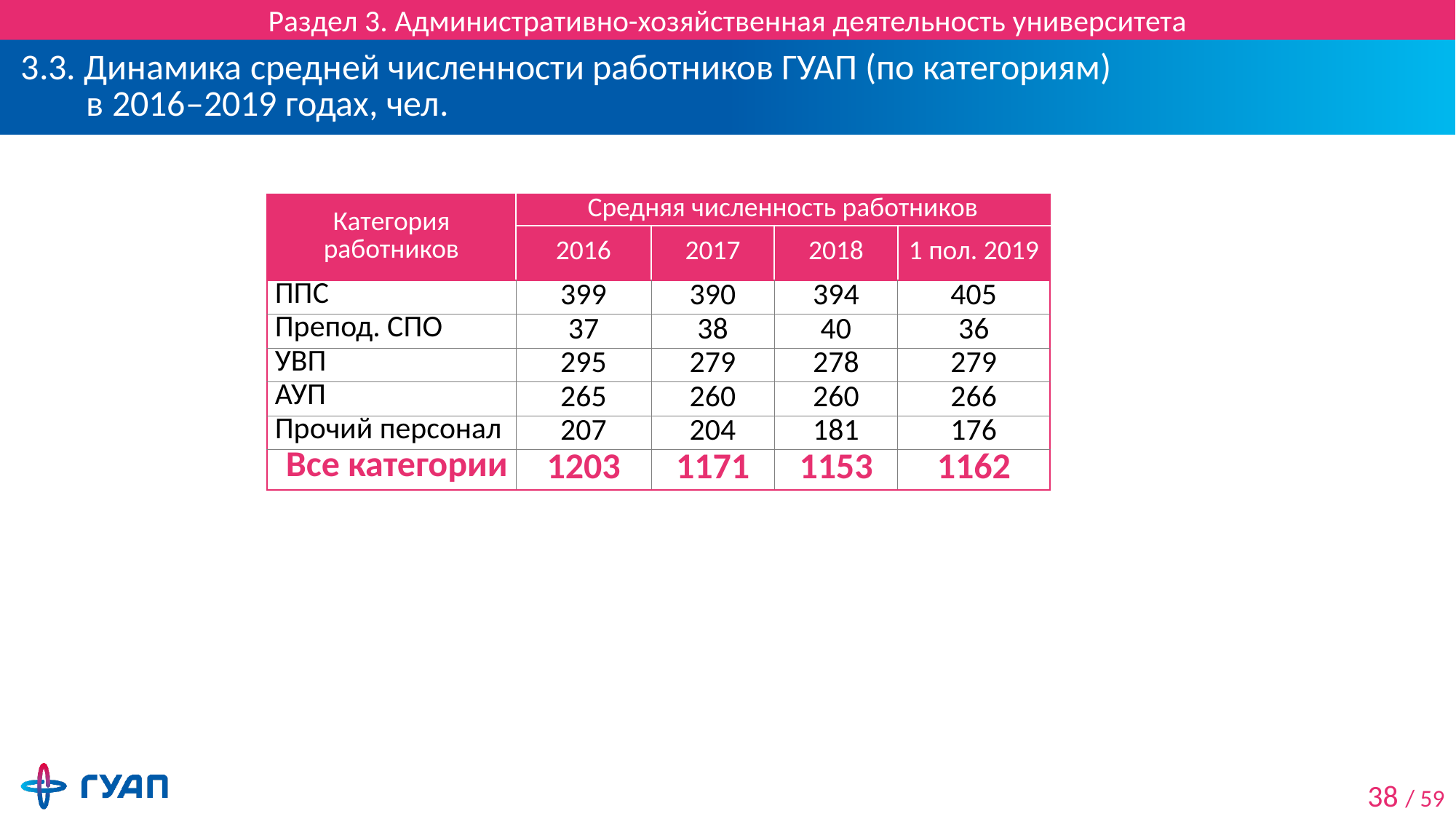

Раздел 3. Административно-хозяйственная деятельность университета
# 3.3. Динамика средней численности работников ГУАП (по категориям) в 2016–2019 годах, чел.
| Категория работников | Средняя численность работников |  |  |  |
| --- | --- | --- | --- | --- |
|  | 2016 | 2017 | 2018 | 1 пол. 2019 |
| ППС | 399 | 390 | 394 | 405 |
| Препод. СПО | 37 | 38 | 40 | 36 |
| УВП | 295 | 279 | 278 | 279 |
| АУП | 265 | 260 | 260 | 266 |
| Прочий персонал | 207 | 204 | 181 | 176 |
| Все категории | 1203 | 1171 | 1153 | 1162 |